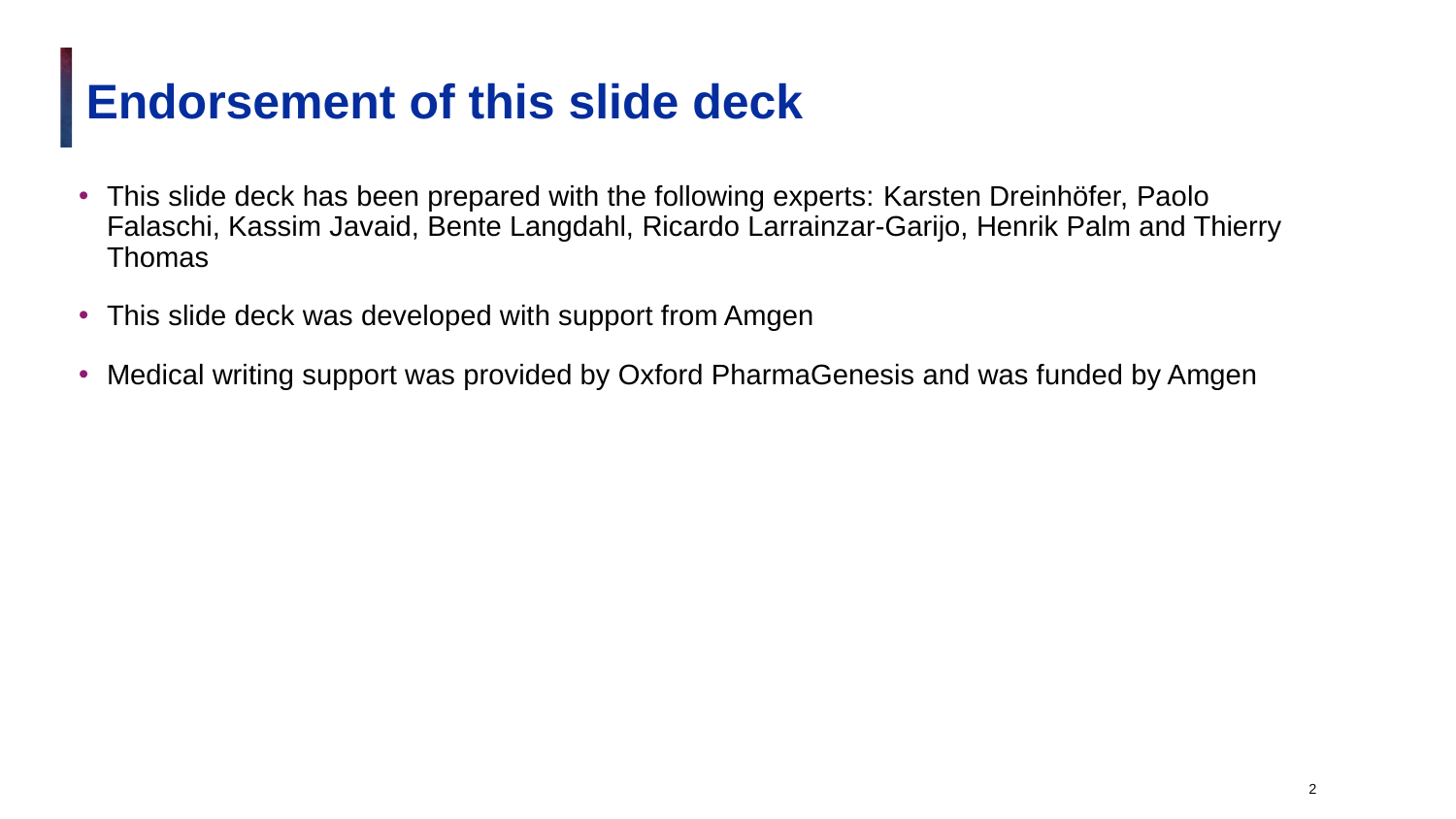

# Endorsement of this slide deck
This slide deck has been prepared with the following experts: Karsten Dreinhöfer, Paolo Falaschi, Kassim Javaid, Bente Langdahl, Ricardo Larrainzar-Garijo, Henrik Palm and Thierry Thomas
This slide deck was developed with support from Amgen
Medical writing support was provided by Oxford PharmaGenesis and was funded by Amgen
2